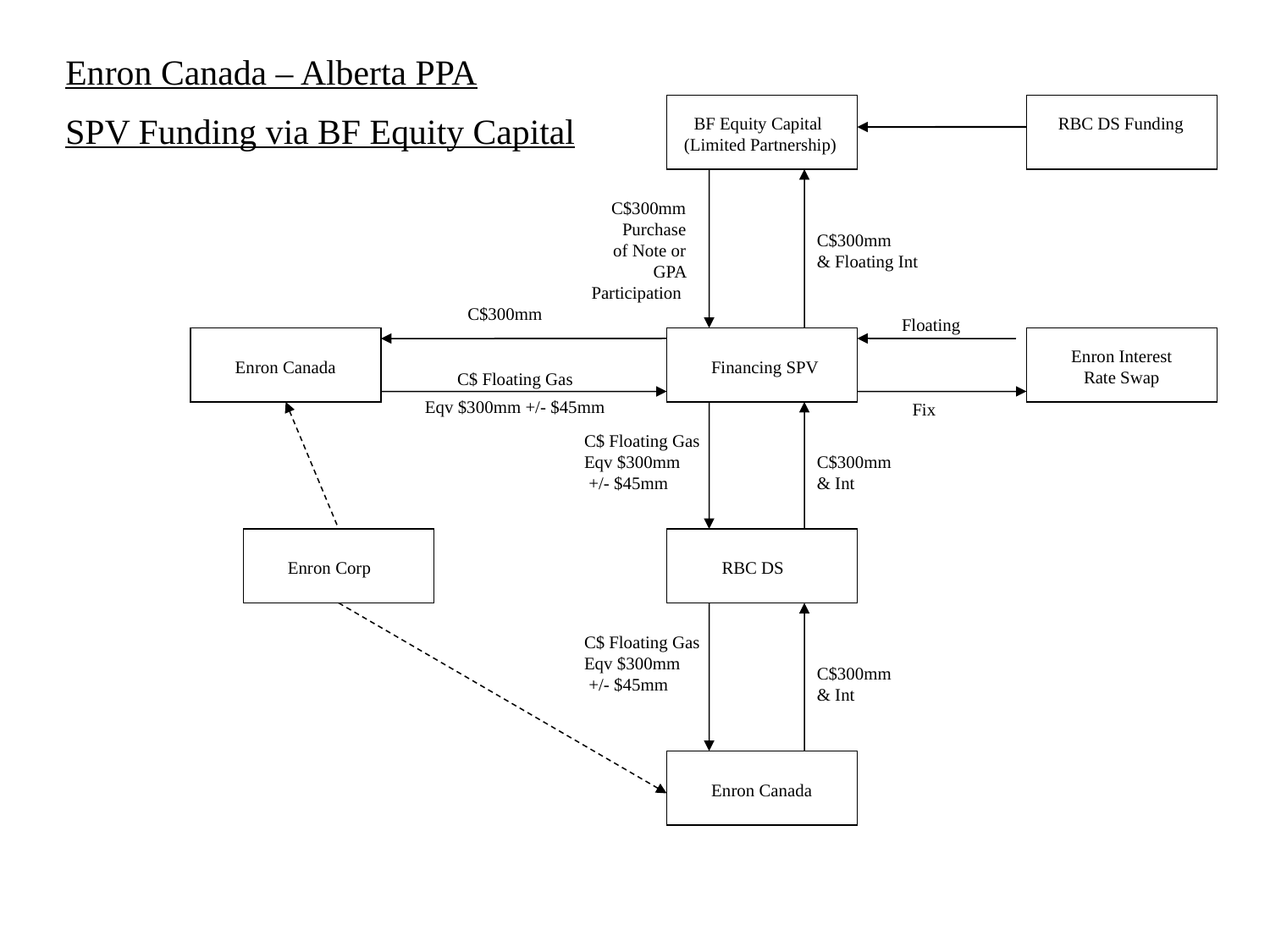

# Enron Canada – Alberta PPA SPV Funding via BF Equity Capital

BF Equity Capital
 (Limited Partnership)
RBC DS Funding

C$300mm Purchase
 of Note or GPA Participation
C$300mm
& Floating Int
C$300mm
Floating

Enron Interest
Rate Swap
Enron Canada
Financing SPV
C$ Floating Gas
Eqv $300mm +/- $45mm

Fix

C$ Floating Gas
Eqv $300mm
 +/- $45mm
C$300mm
& Int

Enron Corp
RBC DS

C$ Floating Gas
Eqv $300mm
 +/- $45mm
C$300mm
& Int

Enron Canada